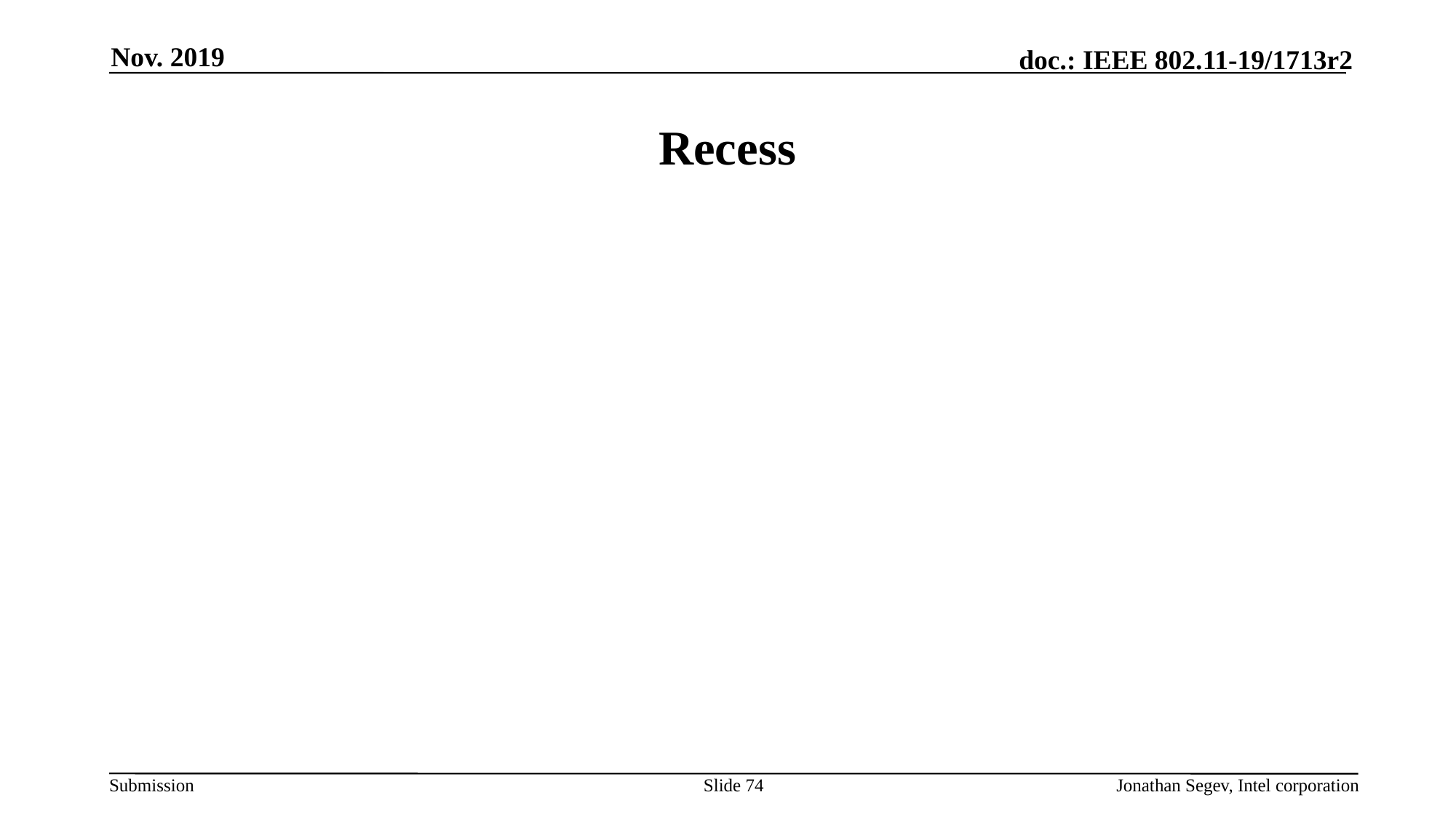

Nov. 2019
# Recess

Slide 74
Jonathan Segev, Intel corporation